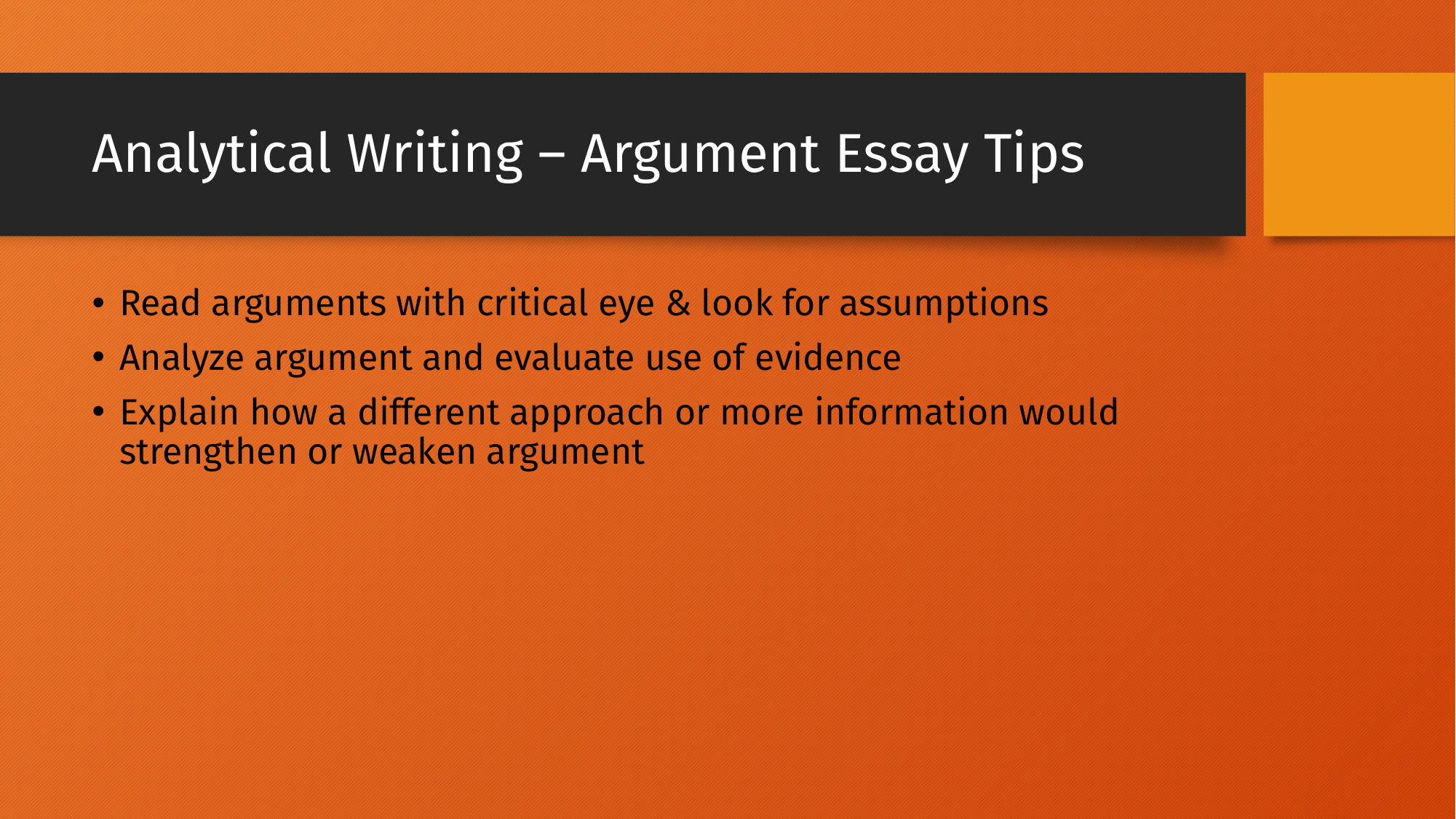

# Analytical Writing – Argument Essay Tips
Read arguments with critical eye & look for assumptions
Analyze argument and evaluate use of evidence
Explain how a different approach or more information would strengthen or weaken argument